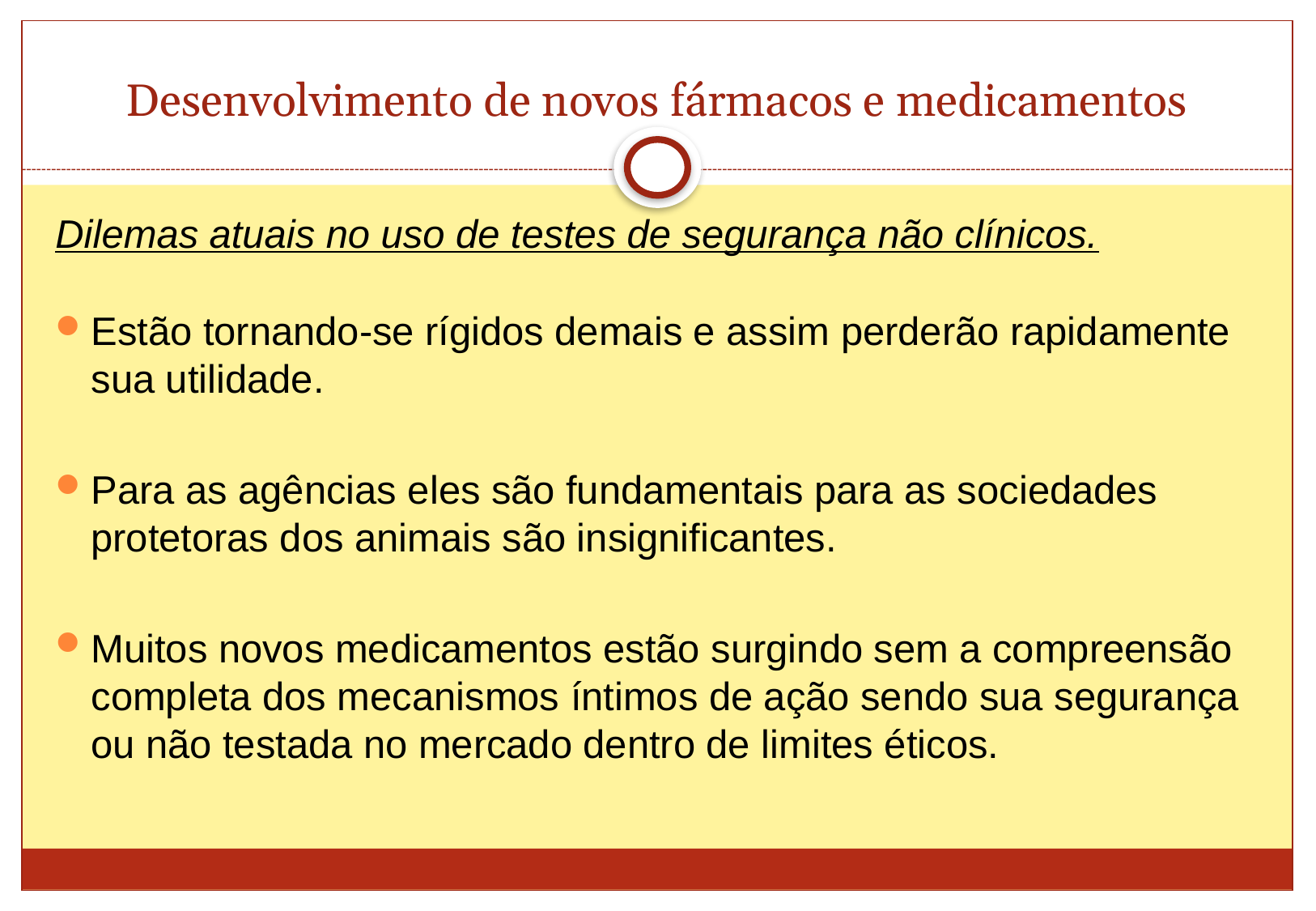

# Desenvolvimento de novos fármacos e medicamentos
Dilemas atuais no uso de testes de segurança não clínicos.

Estão tornando-se rígidos demais e assim perderão rapidamente sua utilidade.

Para as agências eles são fundamentais para as sociedades protetoras dos animais são insignificantes.

Muitos novos medicamentos estão surgindo sem a compreensão completa dos mecanismos íntimos de ação sendo sua segurança ou não testada no mercado dentro de limites éticos.